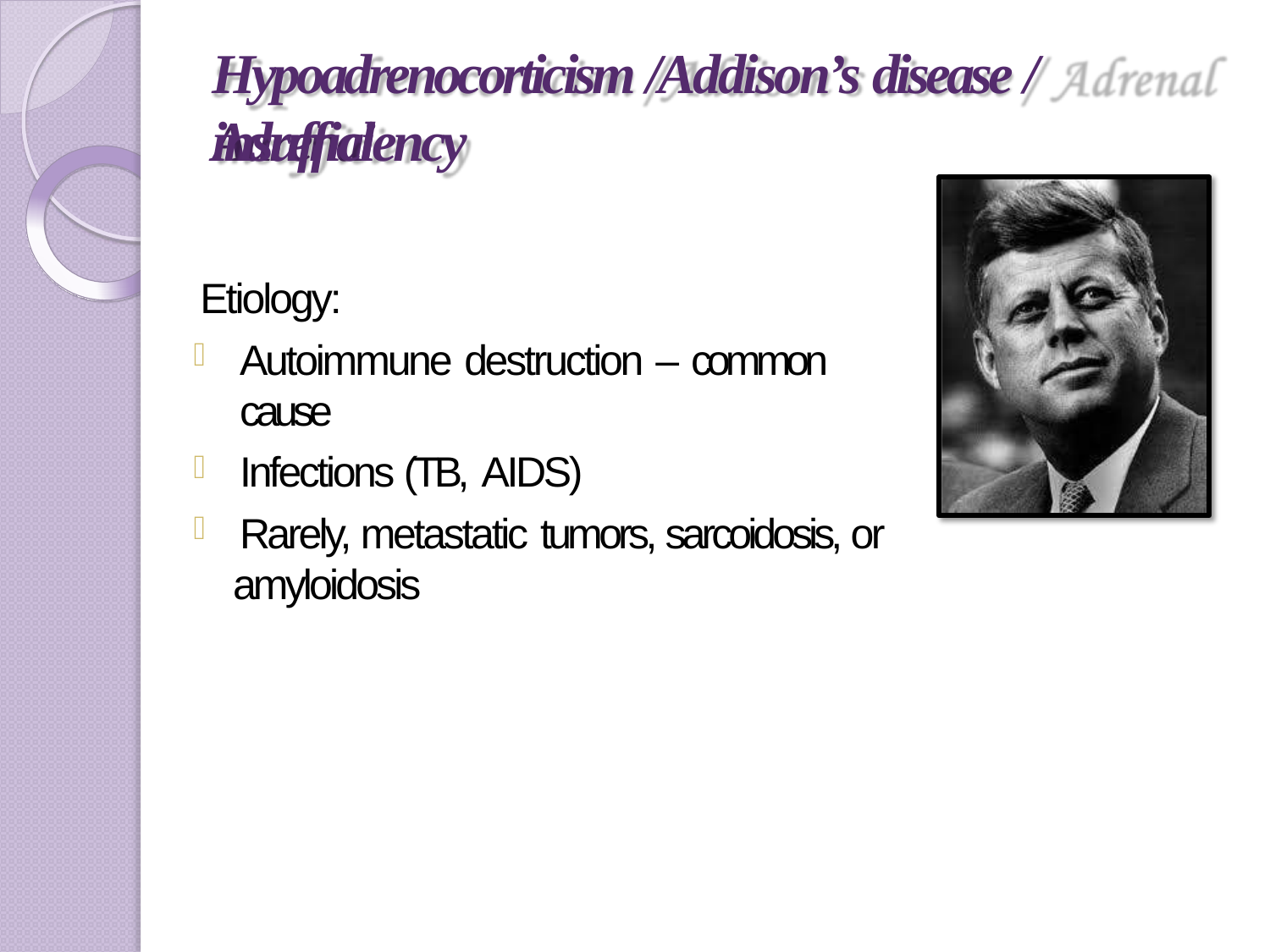

# Hypoadrenocorticism /Addison’s disease / Adrenal

insufficiency

Etiology:
Autoimmune destruction – common cause
Infections (TB, AIDS)
Rarely, metastatic tumors, sarcoidosis, or
amyloidosis